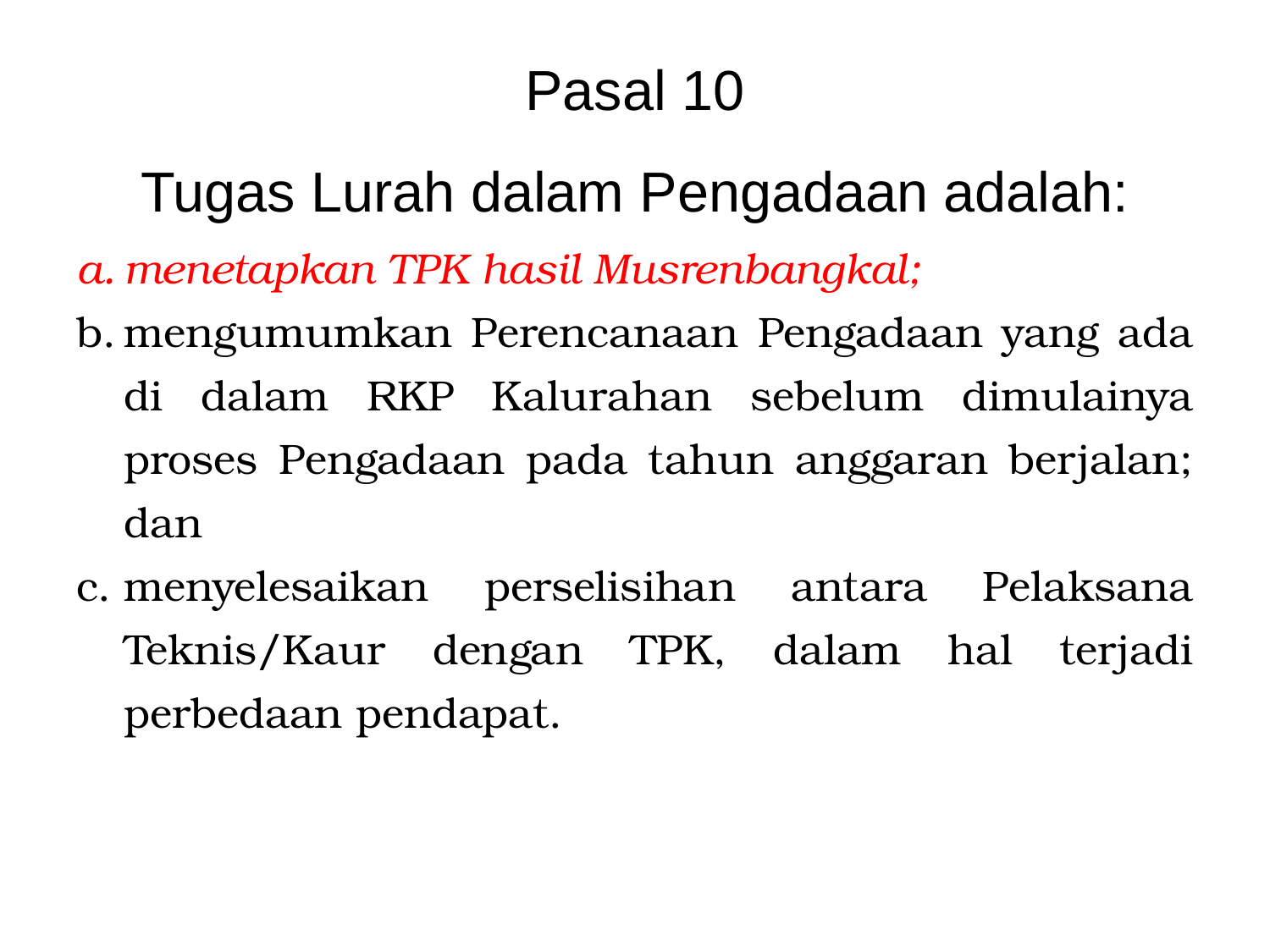

# Pasal 10 Tugas Lurah dalam Pengadaan adalah:
menetapkan TPK hasil Musrenbangkal;
mengumumkan Perencanaan Pengadaan yang ada di dalam RKP Kalurahan sebelum dimulainya proses Pengadaan pada tahun anggaran berjalan; dan
menyelesaikan perselisihan antara Pelaksana Teknis/Kaur dengan TPK, dalam hal terjadi perbedaan pendapat.